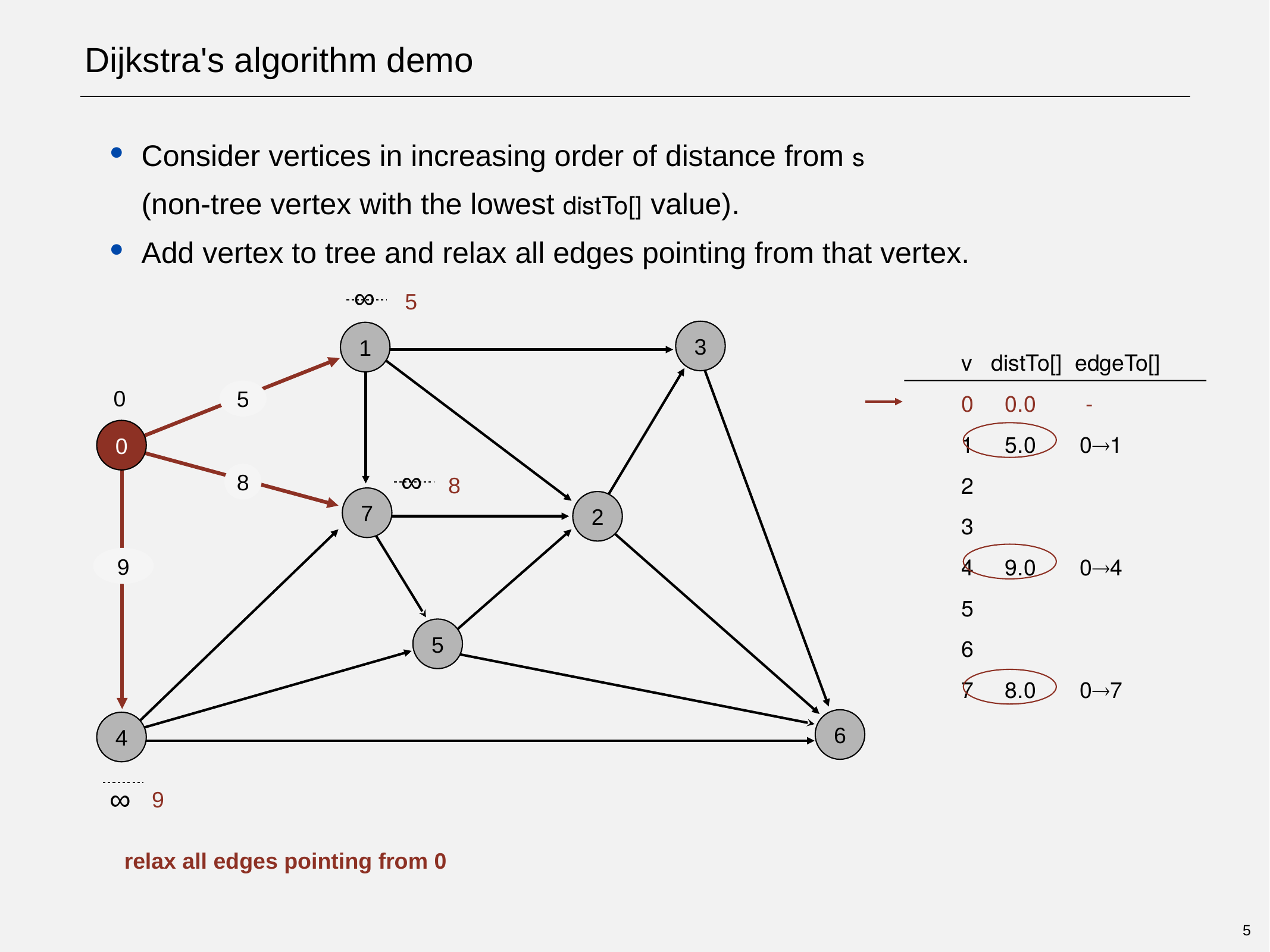

# Dijkstra's algorithm demo
Consider vertices in increasing order of distance from s
(non-tree vertex with the lowest distTo[] value).
Add vertex to tree and relax all edges pointing from that vertex.
∞
5

3
1
v   distTo[]  edgeTo[]
0     0.0        -
1     5.0       0→1
2
3
4     9.0       0→4
5
6
7     8.0       0→7

0
5

0

∞

8
8

7
2

9
5

6
4

∞
9

relax all edges pointing from 0
5